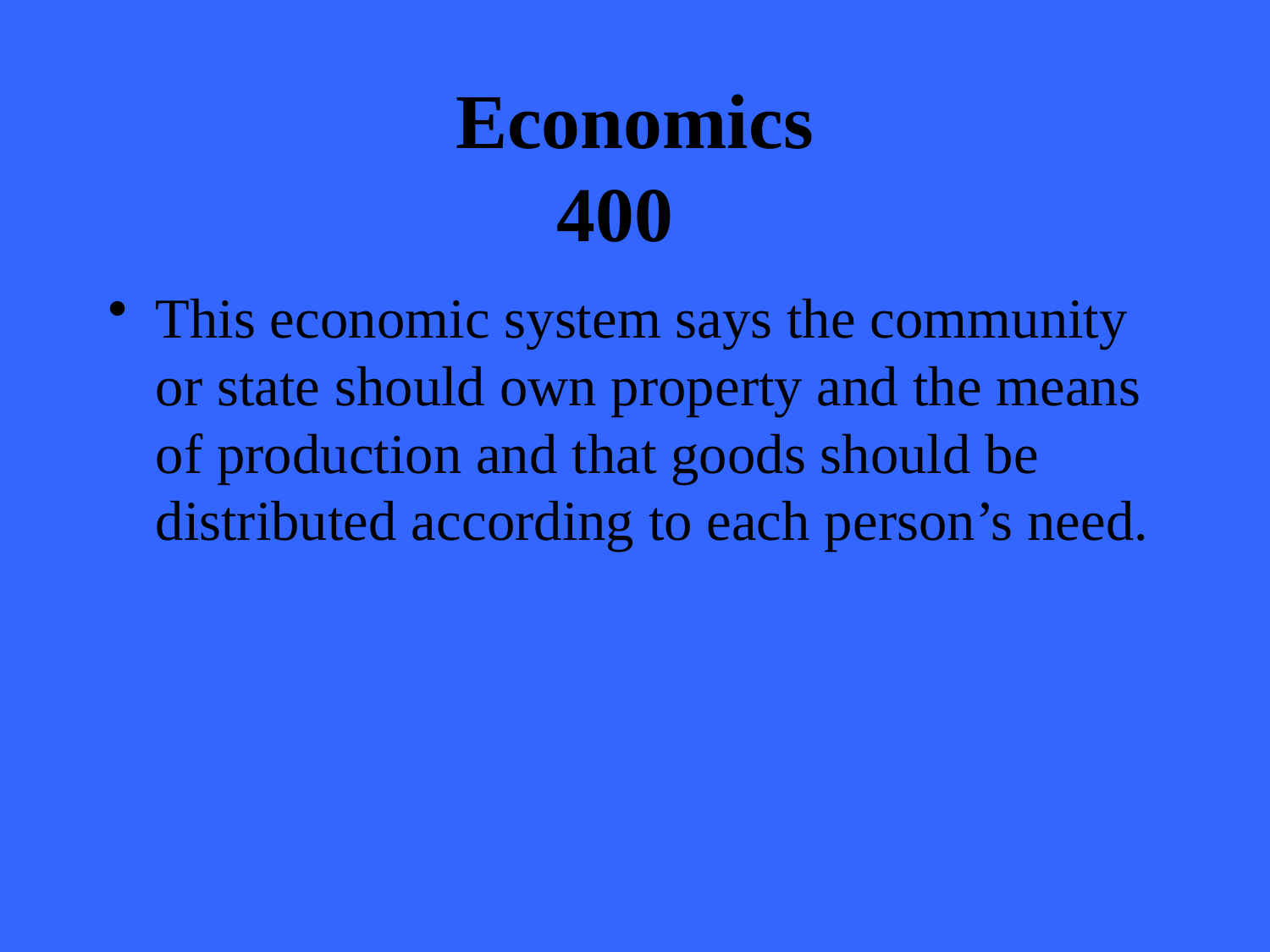

# Economics 400
This economic system says the community or state should own property and the means of production and that goods should be distributed according to each person’s need.